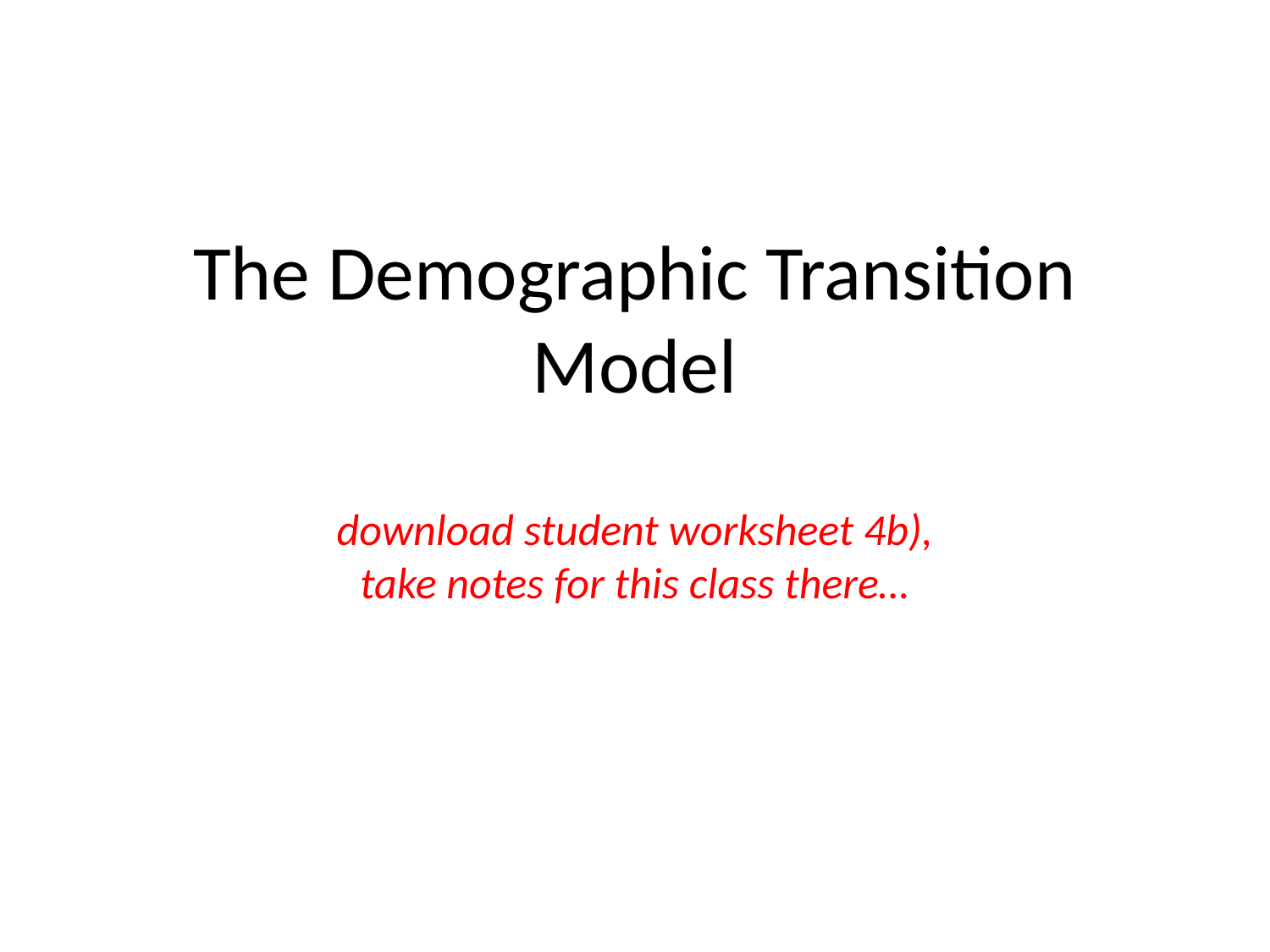

# The Demographic Transition Model download student worksheet 4b), take notes for this class there…